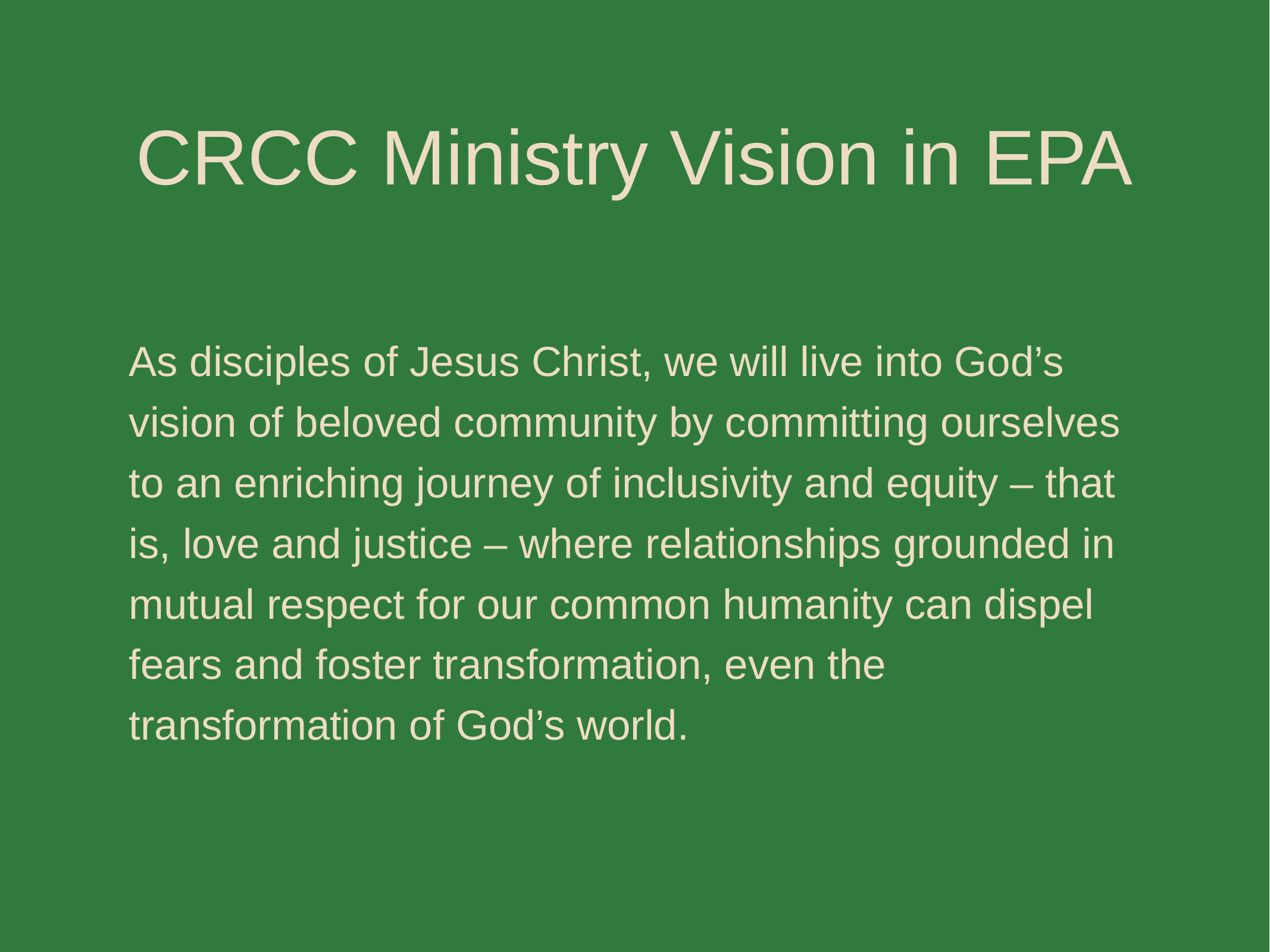

# CRCC Ministry Vision in EPA
As disciples of Jesus Christ, we will live into God’s vision of beloved community by committing ourselves to an enriching journey of inclusivity and equity – that is, love and justice – where relationships grounded in mutual respect for our common humanity can dispel fears and foster transformation, even the transformation of God’s world.